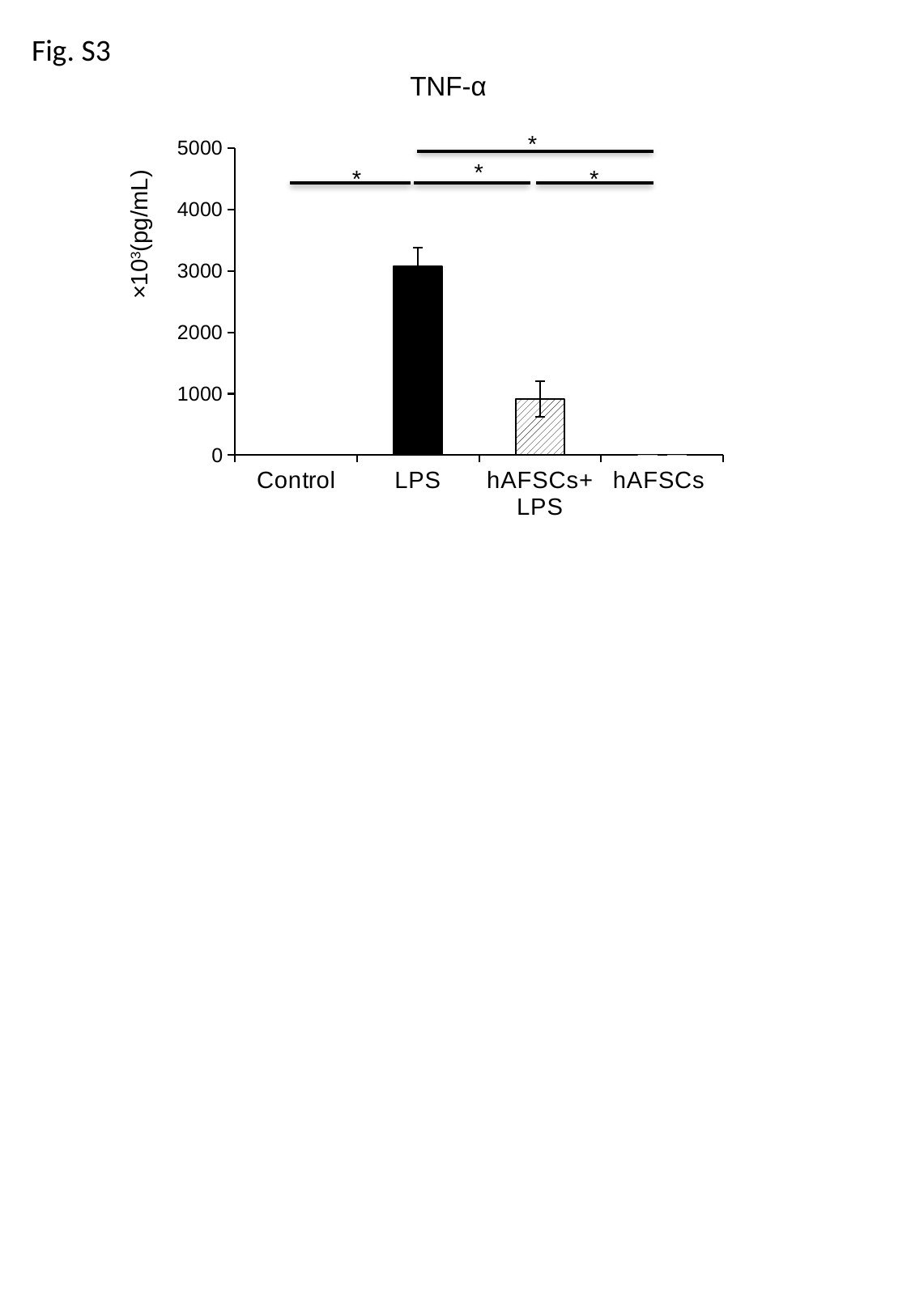

Fig. S3
TNF-α
*

### Chart

| Category |  |
|---|---|
| Control | 0.6 |
| LPS | 3077.45 |
| hAFSCs+LPS | 914.55 |
| hAFSCs  | 0.5 |
*
*
*
×103(pg/mL)